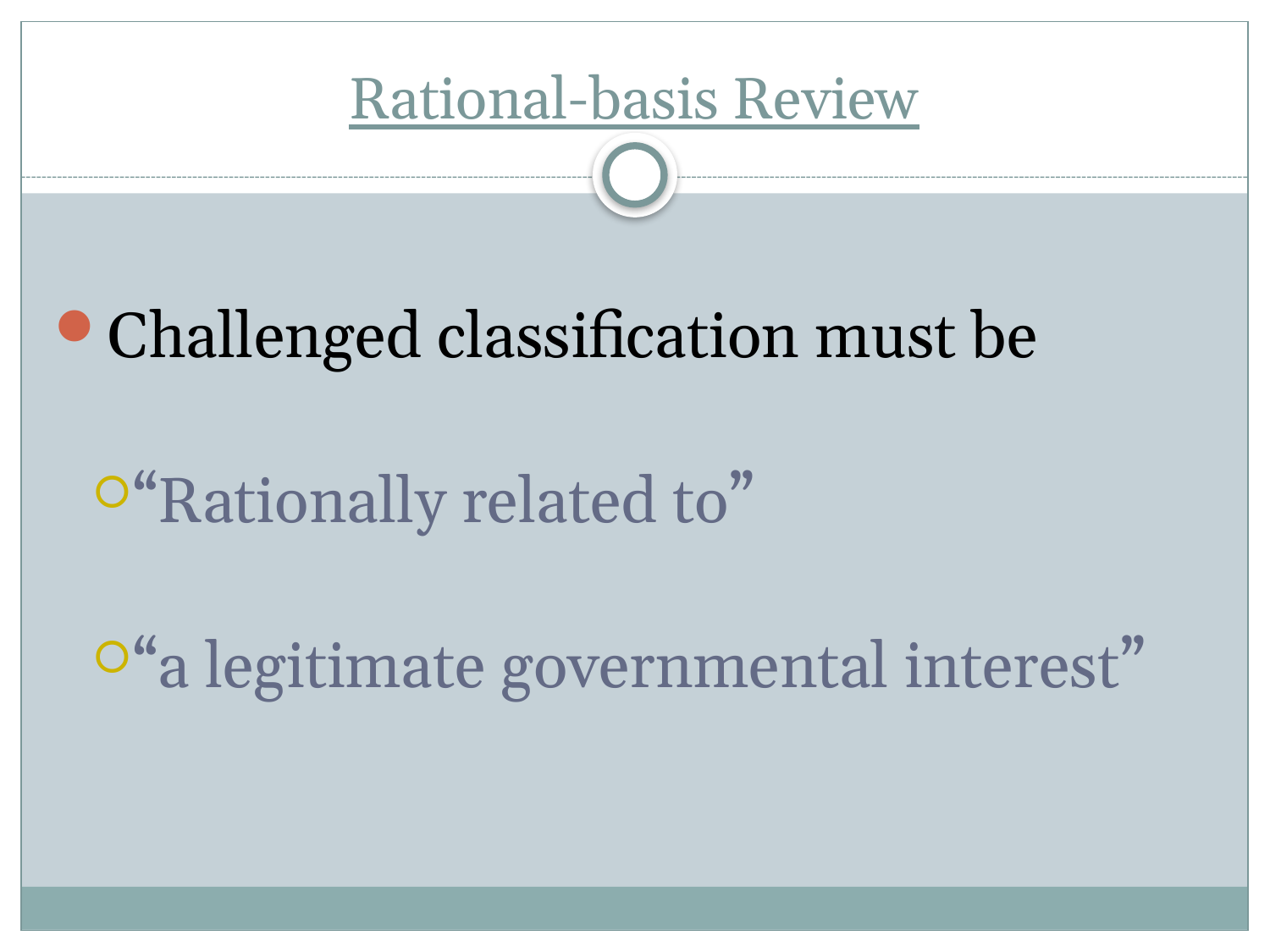

# Rational-basis Review
Challenged classification must be
“Rationally related to”
“a legitimate governmental interest”